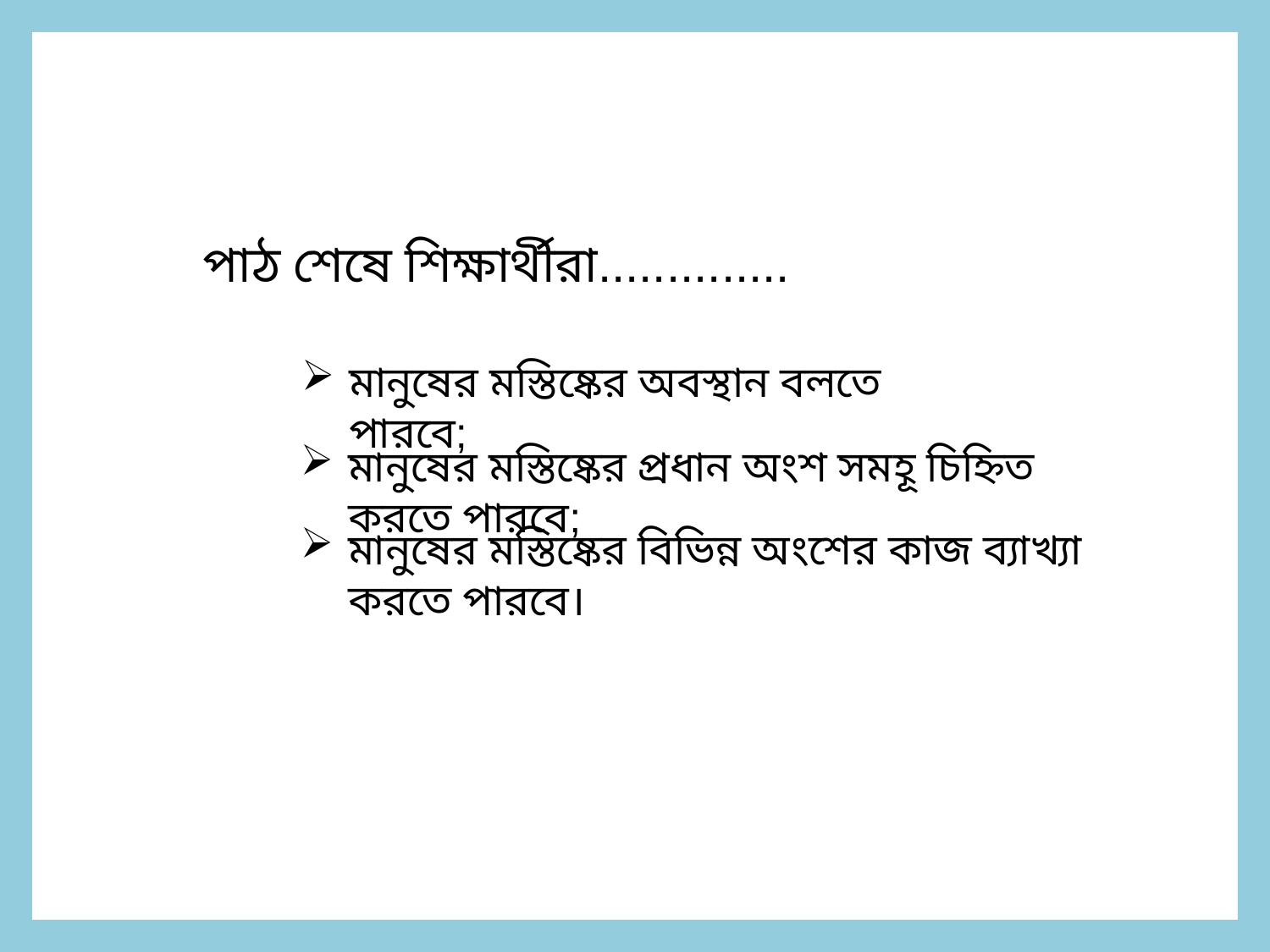

পাঠ শেষে শিক্ষার্থীরা..............
মানুষের মস্তিষ্কের অবস্থান বলতে পারবে;
মানুষের মস্তিষ্কের প্রধান অংশ সমহূ চিহ্নিত করতে পারবে;
মানুষের মস্তিষ্কের বিভিন্ন অংশের কাজ ব্যাখ্যা করতে পারবে।